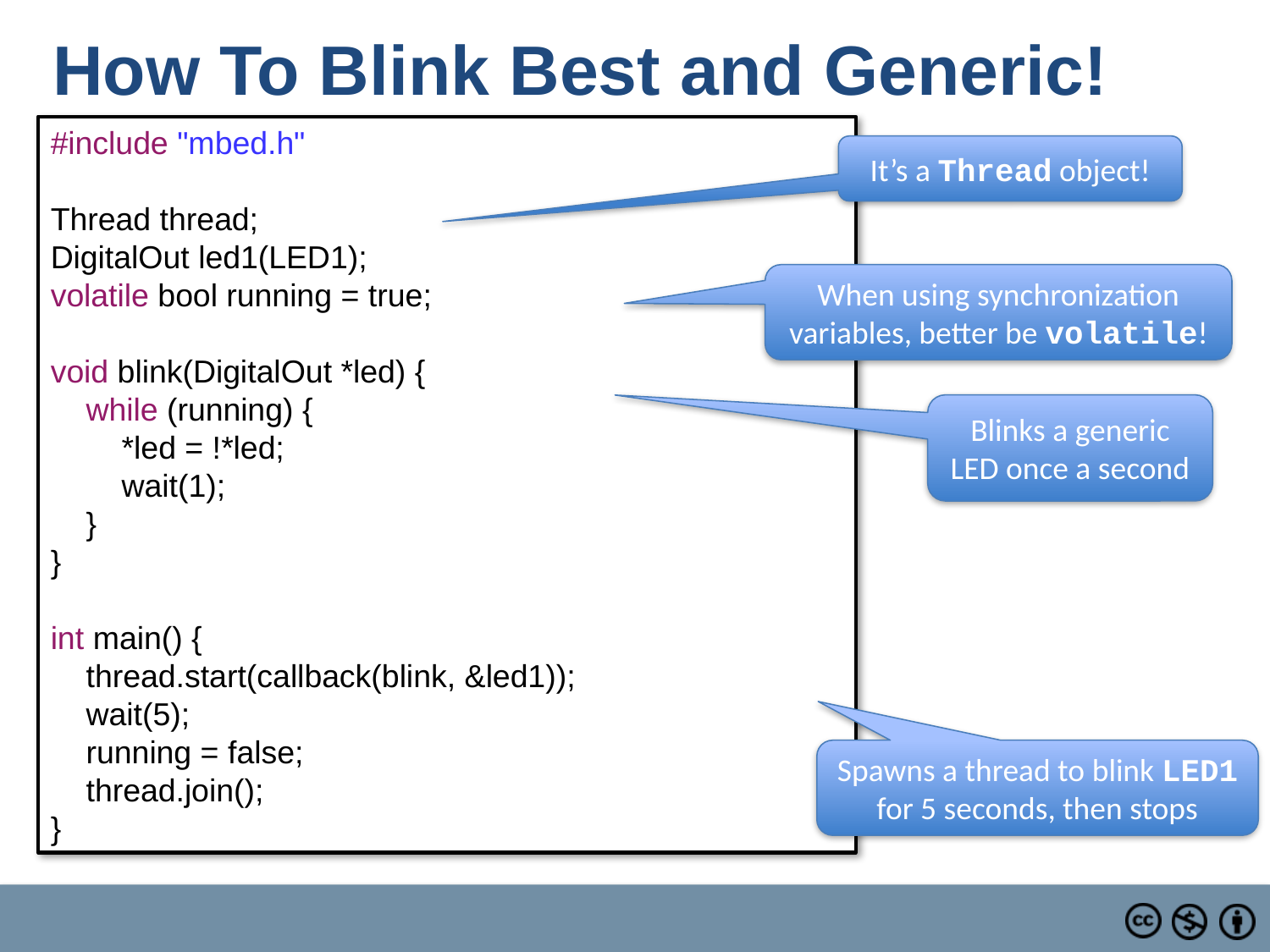

# How To Blink Best and Generic!
#include "mbed.h"

Thread thread;
DigitalOut led1(LED1);
volatile bool running = true;

void blink(DigitalOut *led) {
    while (running) {
        *led = !*led;
        wait(1);
    }
}

int main() {
    thread.start(callback(blink, &led1));
    wait(5);
    running = false;
    thread.join();
}
It’s a Thread object!
When using synchronization variables, better be volatile!
Blinks a generic LED once a second
Spawns a thread to blink LED1 for 5 seconds, then stops